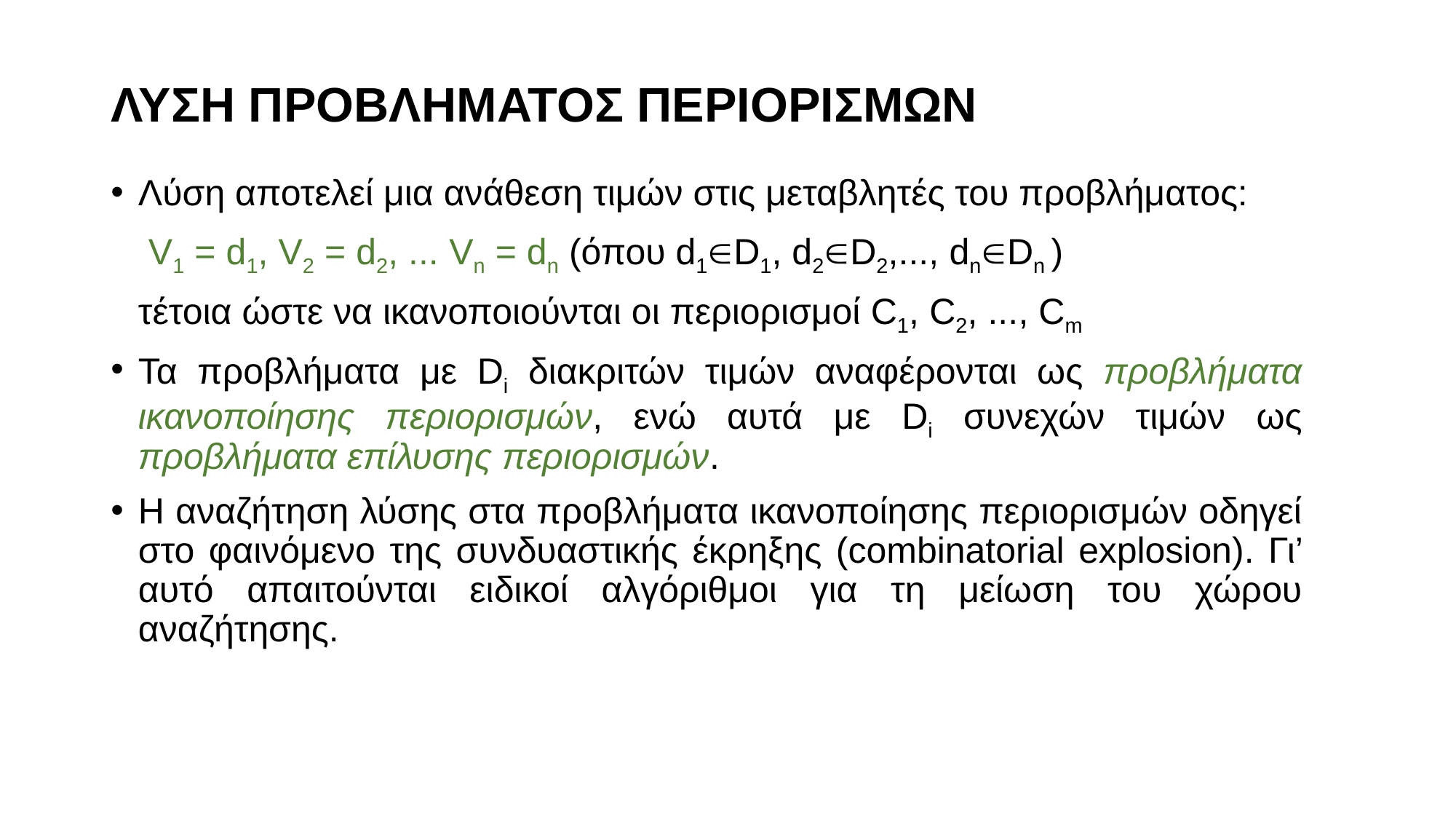

# ΛΥΣΗ ΠΡΟΒΛΗΜΑΤΟΣ ΠΕΡΙΟΡΙΣΜΩΝ
Λύση αποτελεί μια ανάθεση τιμών στις μεταβλητές του προβλήματος:
	 V1 = d1, V2 = d2, ... Vn = dn (όπου d1∈D1, d2∈D2,..., dn∈Dn )
	τέτοια ώστε να ικανοποιούνται οι περιορισμοί C1, C2, ..., Cm
Τα προβλήματα με Di διακριτών τιμών αναφέρονται ως προβλήματα ικανοποίησης περιορισμών, ενώ αυτά με Di συνεχών τιμών ως προβλήματα επίλυσης περιορισμών.
Η αναζήτηση λύσης στα προβλήματα ικανοποίησης περιορισμών οδηγεί στο φαινόμενο της συνδυαστικής έκρηξης (combinatorial explosion). Γι’ αυτό απαιτούνται ειδικοί αλγόριθμοι για τη μείωση του χώρου αναζήτησης.